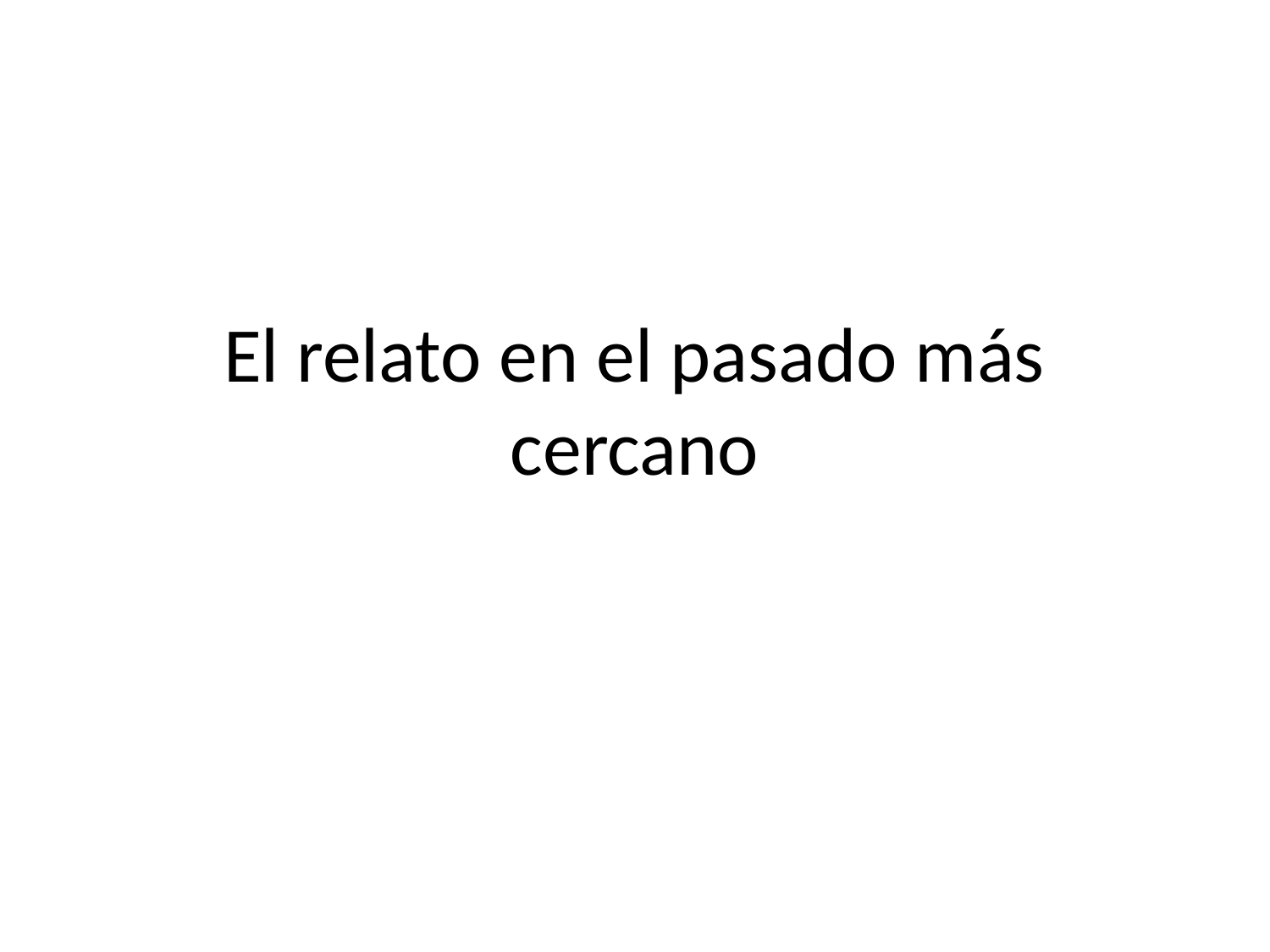

# El relato en el pasado más cercano